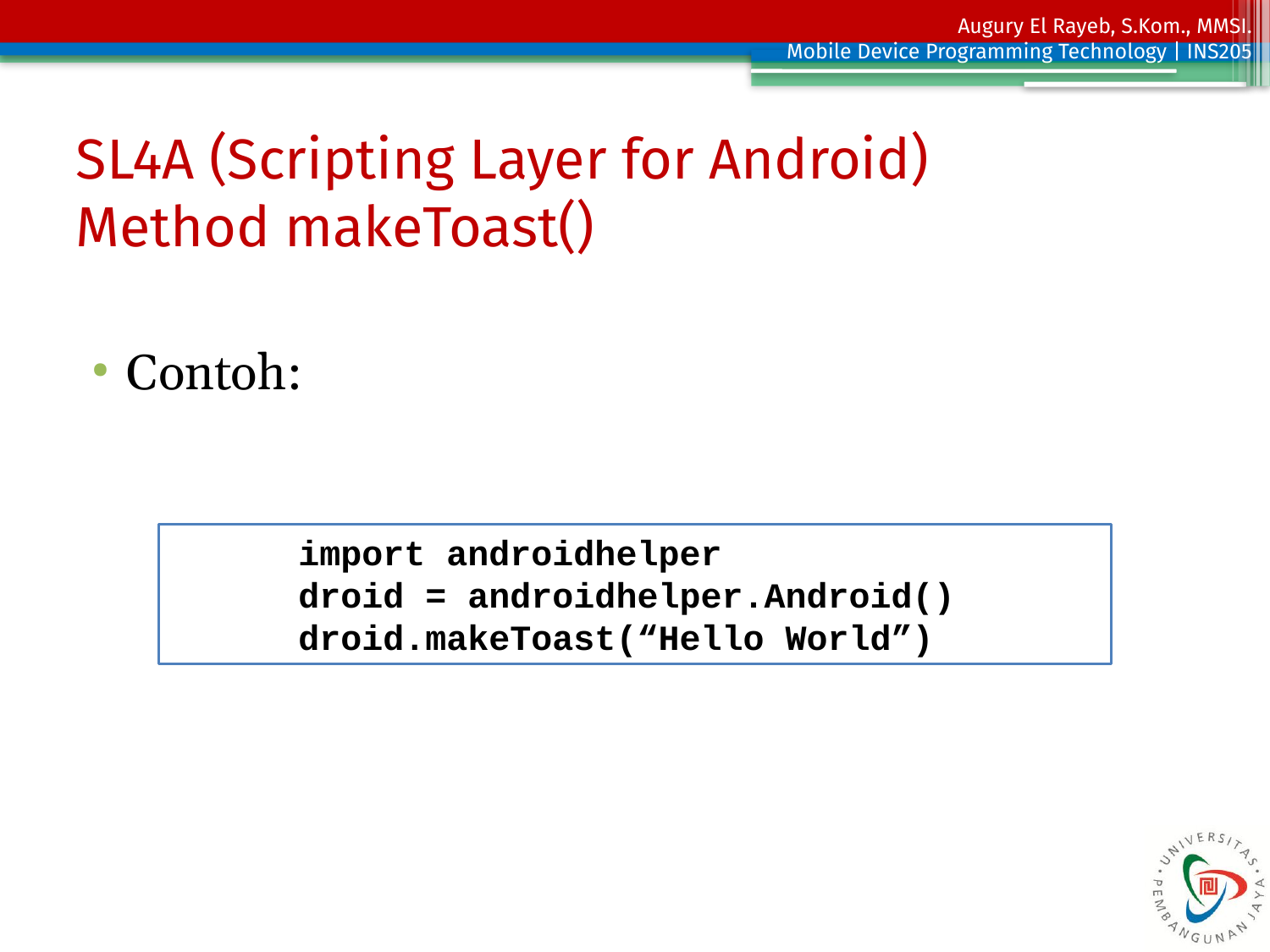

# SL4A (Scripting Layer for Android) Method makeToast()

Contoh:
import androidhelper
droid = androidhelper.Android()
droid.makeToast(“Hello World”)